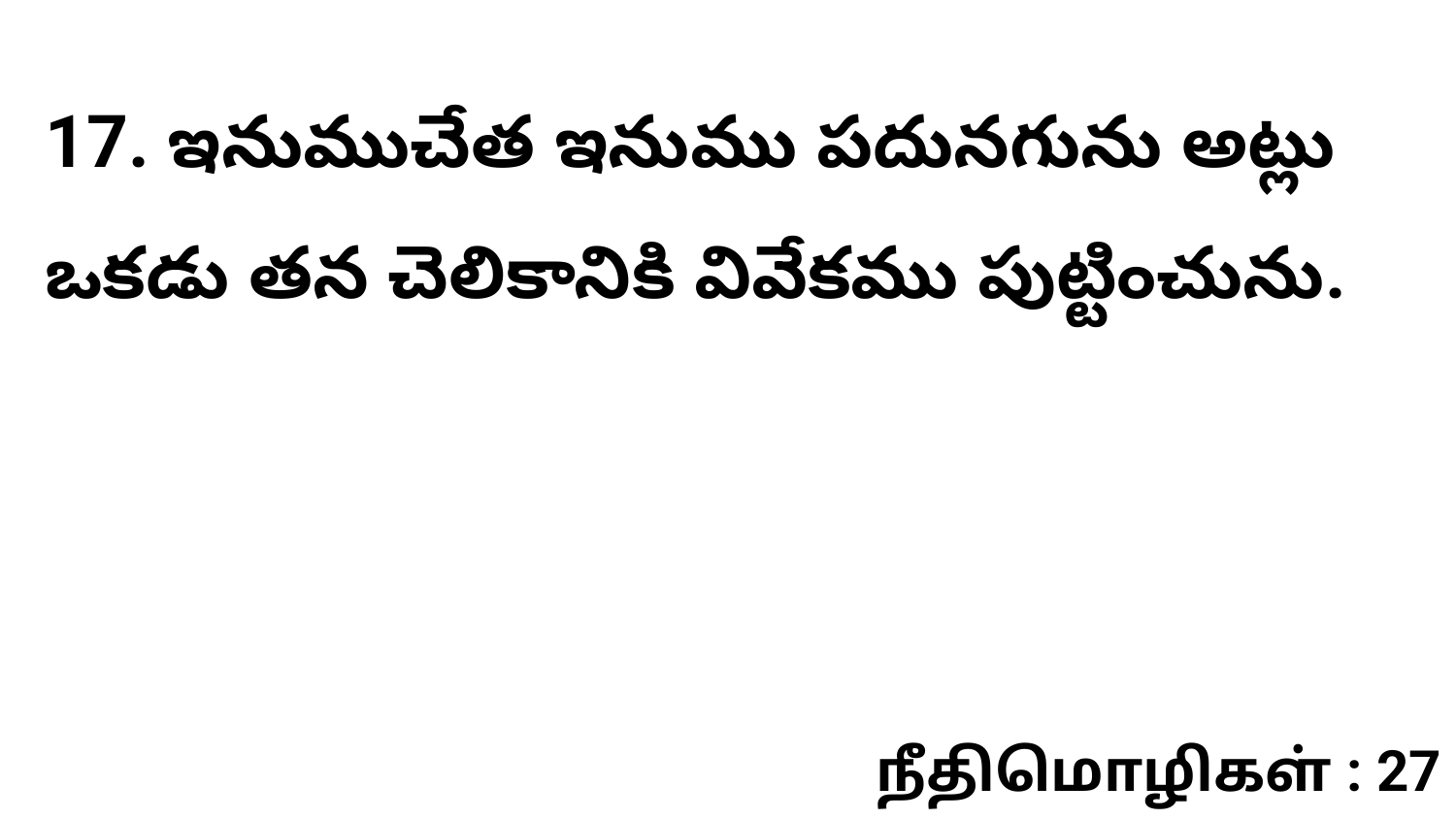

17. ఇనుముచేత ఇనుము పదునగును అట్లు ఒకడు తన చెలికానికి వివేకము పుట్టించును.
நீதிமொழிகள் : 27